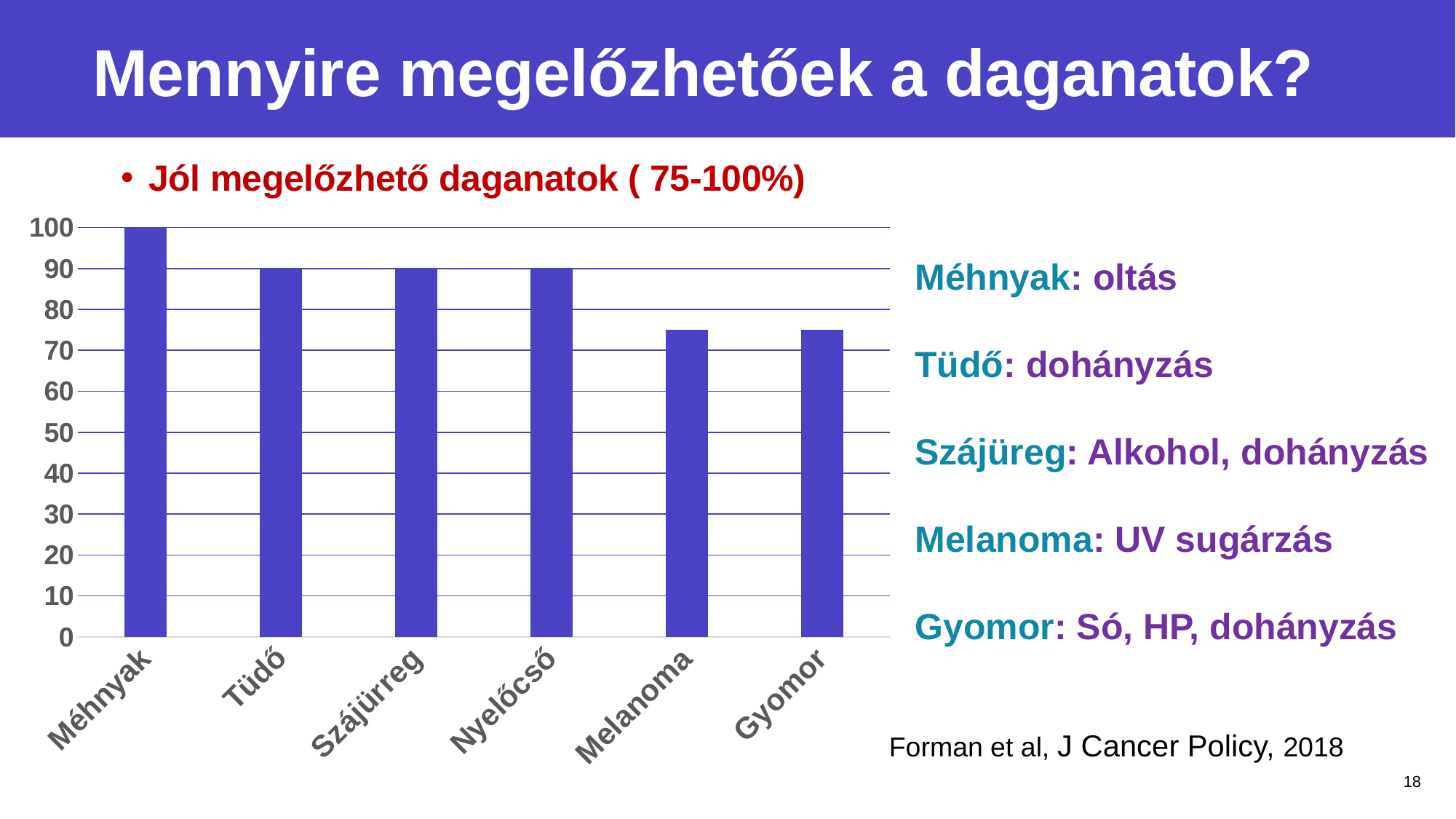

# Mennyire megelőzhetőek a daganatok?
Jól megelőzhető daganatok ( 75-100%)

### Chart

| Category | 1. adatsor |
|---|---|
| Méhnyak | 100.0 |
| Tüdő | 90.0 |
| Szájürreg | 90.0 |
| Nyelőcső | 90.0 |
| Melanoma | 75.0 |
| Gyomor | 75.0 |
Méhnyak: oltás

Tüdő: dohányzás

Szájüreg: Alkohol, dohányzás

Melanoma: UV sugárzás

Gyomor: Só, HP, dohányzás
Forman et al, J Cancer Policy, 2018
18